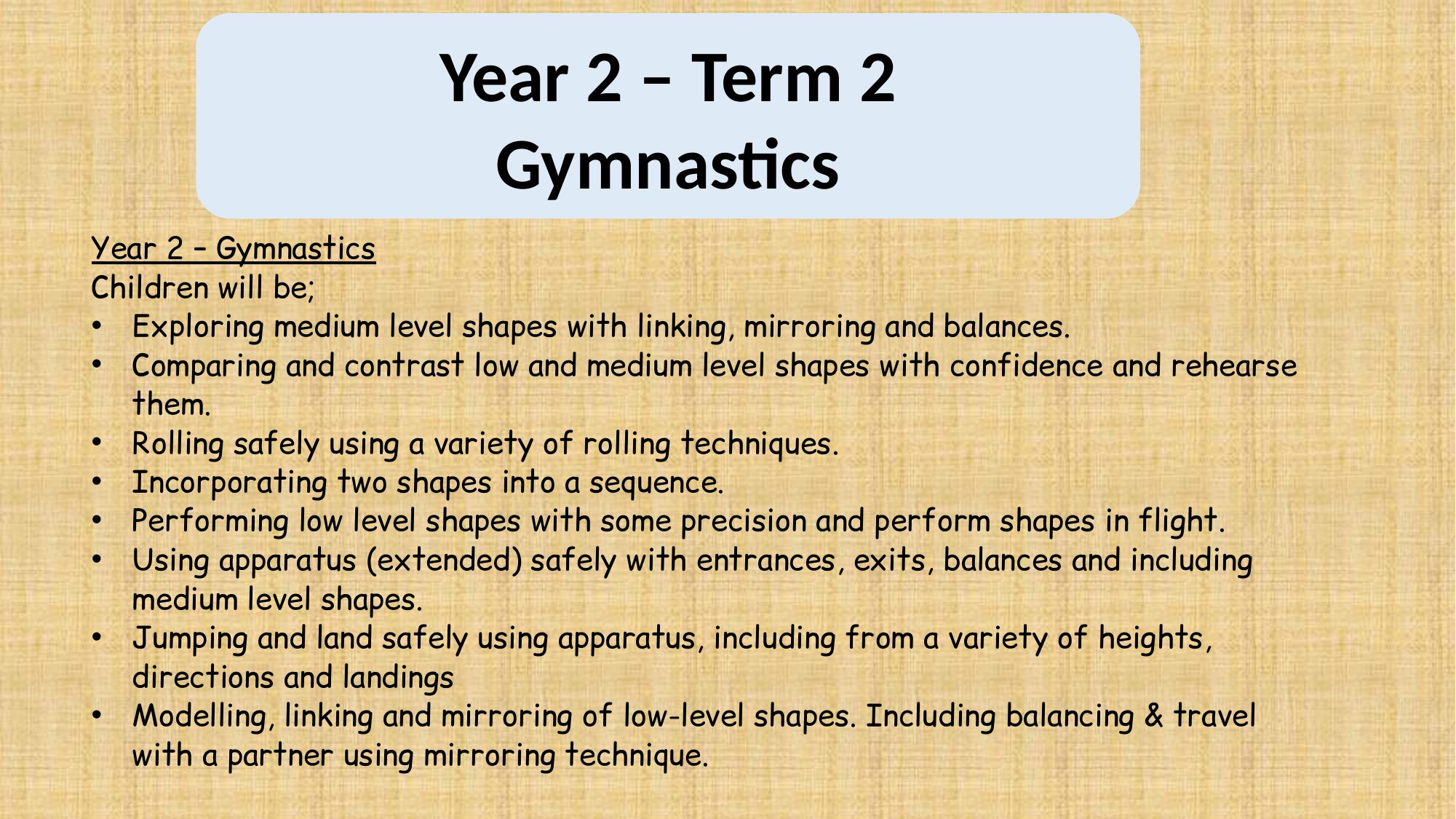

Year 2 – Term 2
 Gymnastics
Year 2 – Gymnastics
Children will be;
Exploring medium level shapes with linking, mirroring and balances.
Comparing and contrast low and medium level shapes with confidence and rehearse them.
Rolling safely using a variety of rolling techniques.
Incorporating two shapes into a sequence.
Performing low level shapes with some precision and perform shapes in flight.
Using apparatus (extended) safely with entrances, exits, balances and including medium level shapes.
Jumping and land safely using apparatus, including from a variety of heights, directions and landings
Modelling, linking and mirroring of low-level shapes. Including balancing & travel with a partner using mirroring technique.